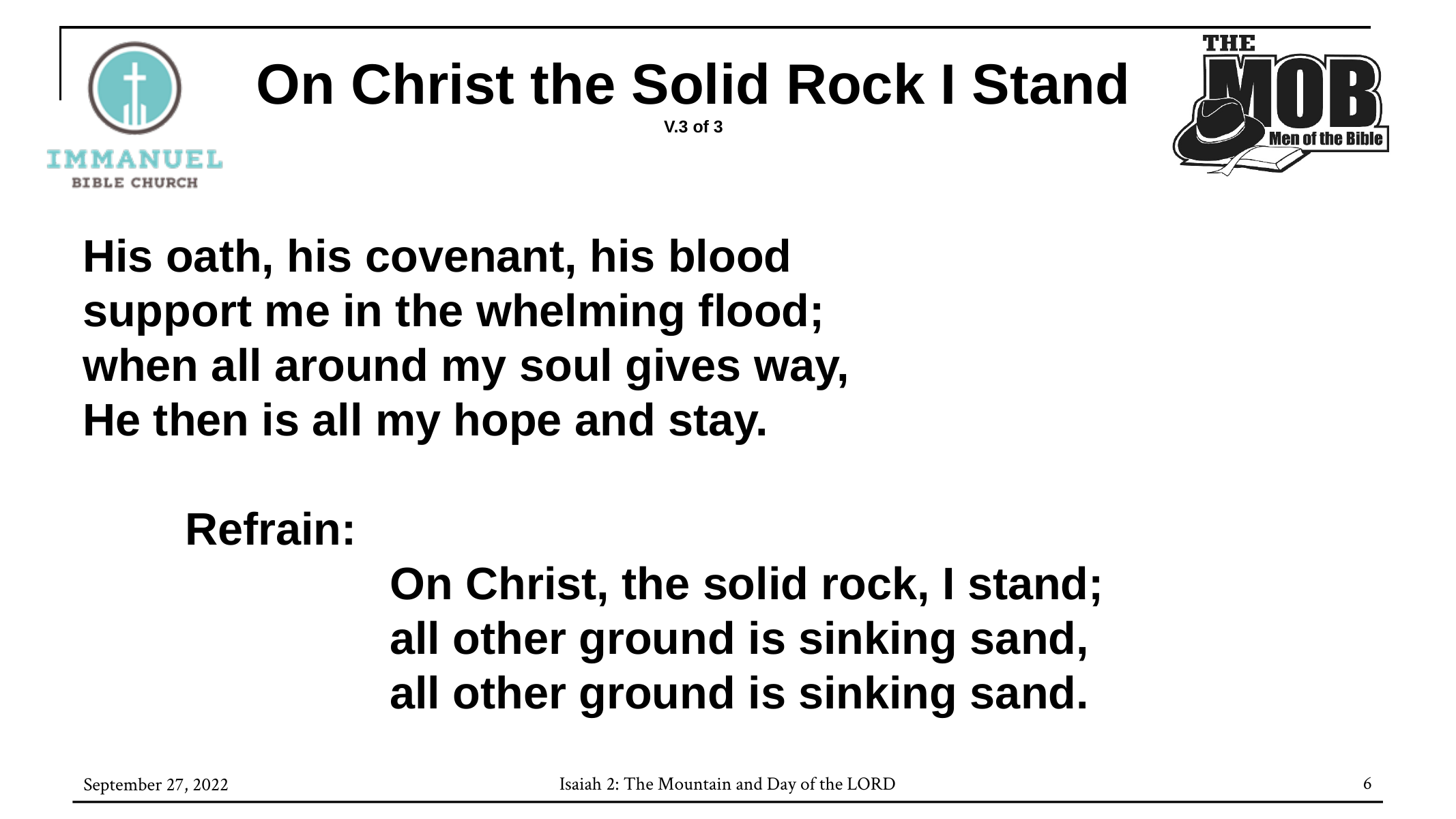

On Christ the Solid Rock I Stand
V.3 of 3
His oath, his covenant, his blood
support me in the whelming flood;
when all around my soul gives way,
He then is all my hope and stay.

	Refrain:
			On Christ, the solid rock, I stand;
			all other ground is sinking sand,
			all other ground is sinking sand.

September 27, 2022
6
Isaiah 2: The Mountain and Day of the LORD